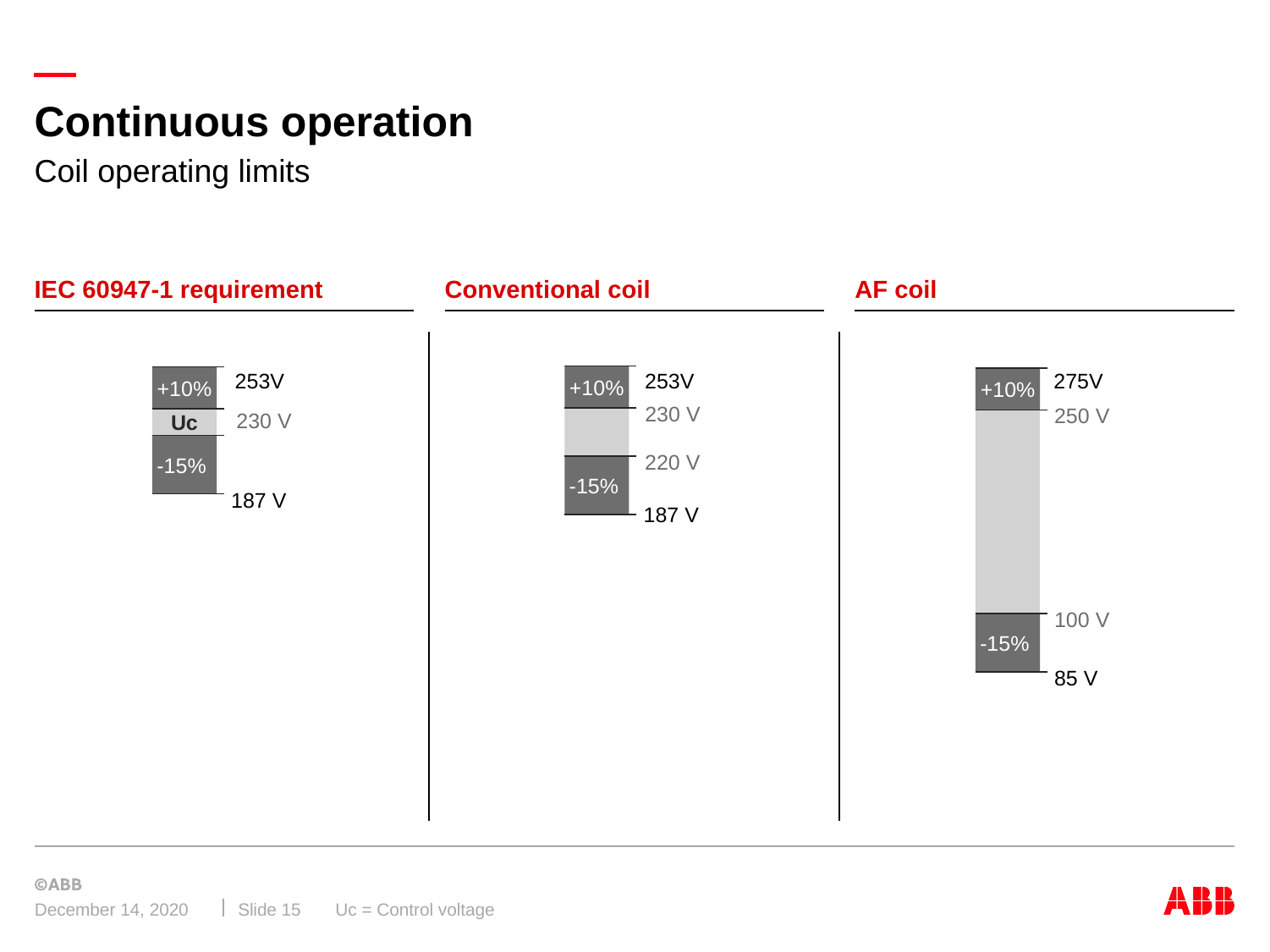

# Continuous operation
Coil operating limits
IEC 60947-1 requirement
Conventional coil
253V
+10%
230 V

220 V
-15%
187 V
AF coil
275V
+10%
250 V

100 V
-15%
85 V
253V
+10%
230 V
Uc
-15%
187 V
Uc = Control voltage
Slide 15
December 14, 2020